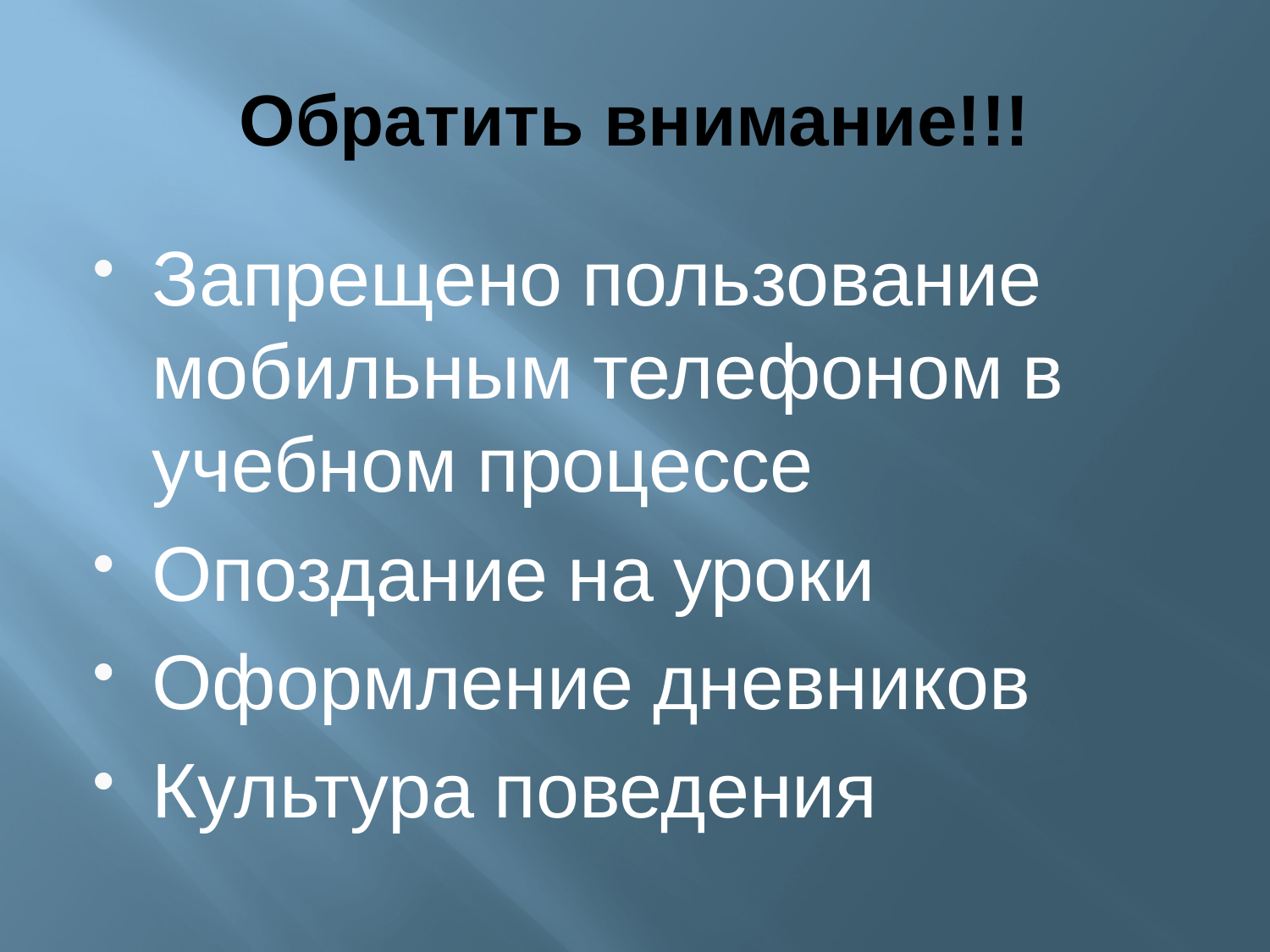

# Обратить внимание!!!
Запрещено пользование мобильным телефоном в учебном процессе
Опоздание на уроки
Оформление дневников
Культура поведения